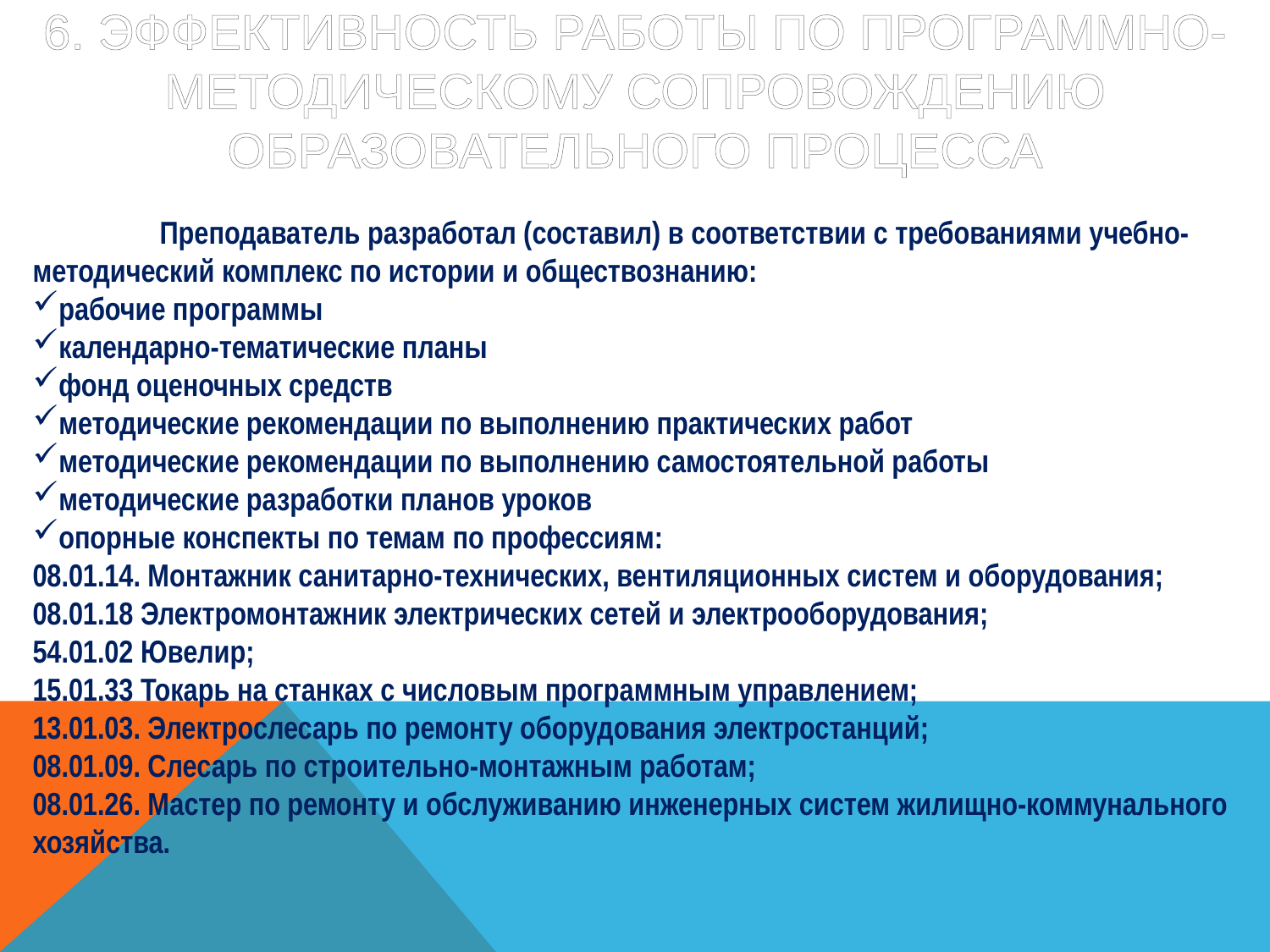

# 6. Эффективность работы по программно-методическому сопровождению образовательного процесса
 	Преподаватель разработал (составил) в соответствии с требованиями учебно-методический комплекс по истории и обществознанию:
рабочие программы
календарно-тематические планы
фонд оценочных средств
методические рекомендации по выполнению практических работ
методические рекомендации по выполнению самостоятельной работы
методические разработки планов уроков
опорные конспекты по темам по профессиям:
08.01.14. Монтажник санитарно-технических, вентиляционных систем и оборудования;
08.01.18 Электромонтажник электрических сетей и электрооборудования;
54.01.02 Ювелир;
15.01.33 Токарь на станках с числовым программным управлением;
13.01.03. Электрослесарь по ремонту оборудования электростанций;
08.01.09. Слесарь по строительно-монтажным работам;
08.01.26. Мастер по ремонту и обслуживанию инженерных систем жилищно-коммунального хозяйства.